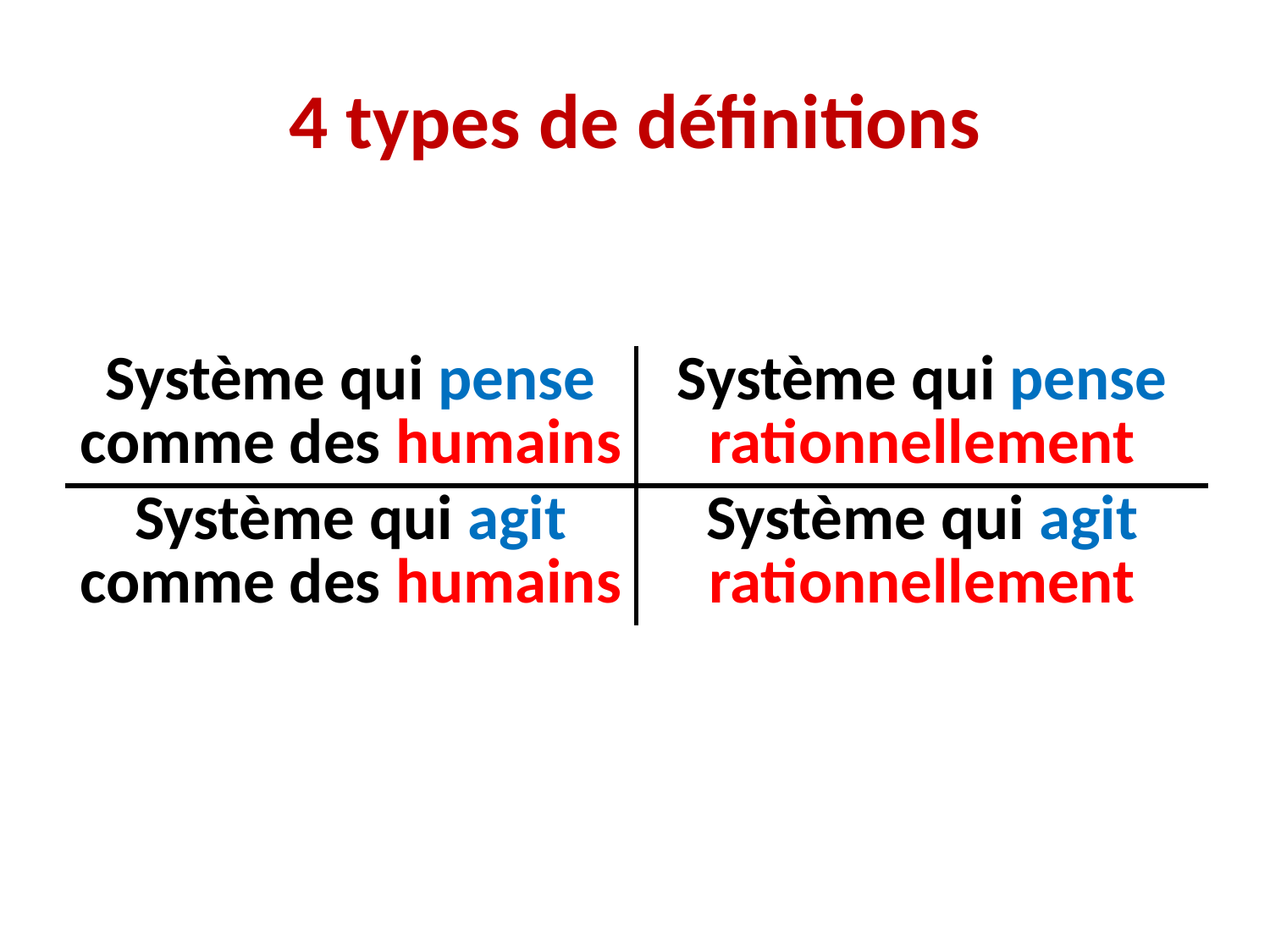

# 4 types de définitions
| Système qui pense comme des humains | Système qui pense rationnellement |
| --- | --- |
| Système qui agit comme des humains | Système qui agit rationnellement |